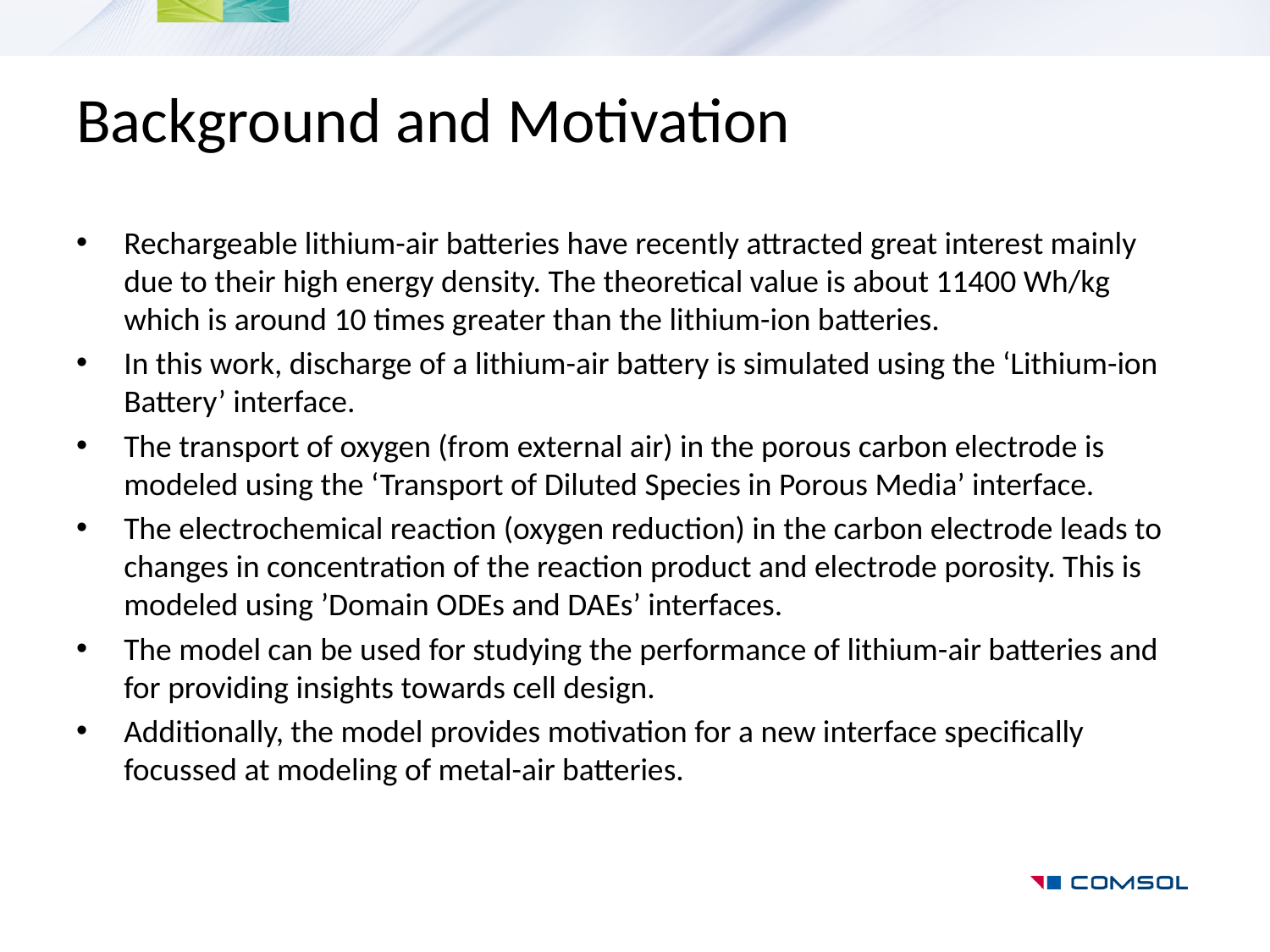

# Background and Motivation
Rechargeable lithium-air batteries have recently attracted great interest mainly due to their high energy density. The theoretical value is about 11400 Wh/kg which is around 10 times greater than the lithium-ion batteries.
In this work, discharge of a lithium-air battery is simulated using the ‘Lithium-ion Battery’ interface.
The transport of oxygen (from external air) in the porous carbon electrode is modeled using the ‘Transport of Diluted Species in Porous Media’ interface.
The electrochemical reaction (oxygen reduction) in the carbon electrode leads to changes in concentration of the reaction product and electrode porosity. This is modeled using ’Domain ODEs and DAEs’ interfaces.
The model can be used for studying the performance of lithium-air batteries and for providing insights towards cell design.
Additionally, the model provides motivation for a new interface specifically focussed at modeling of metal-air batteries.